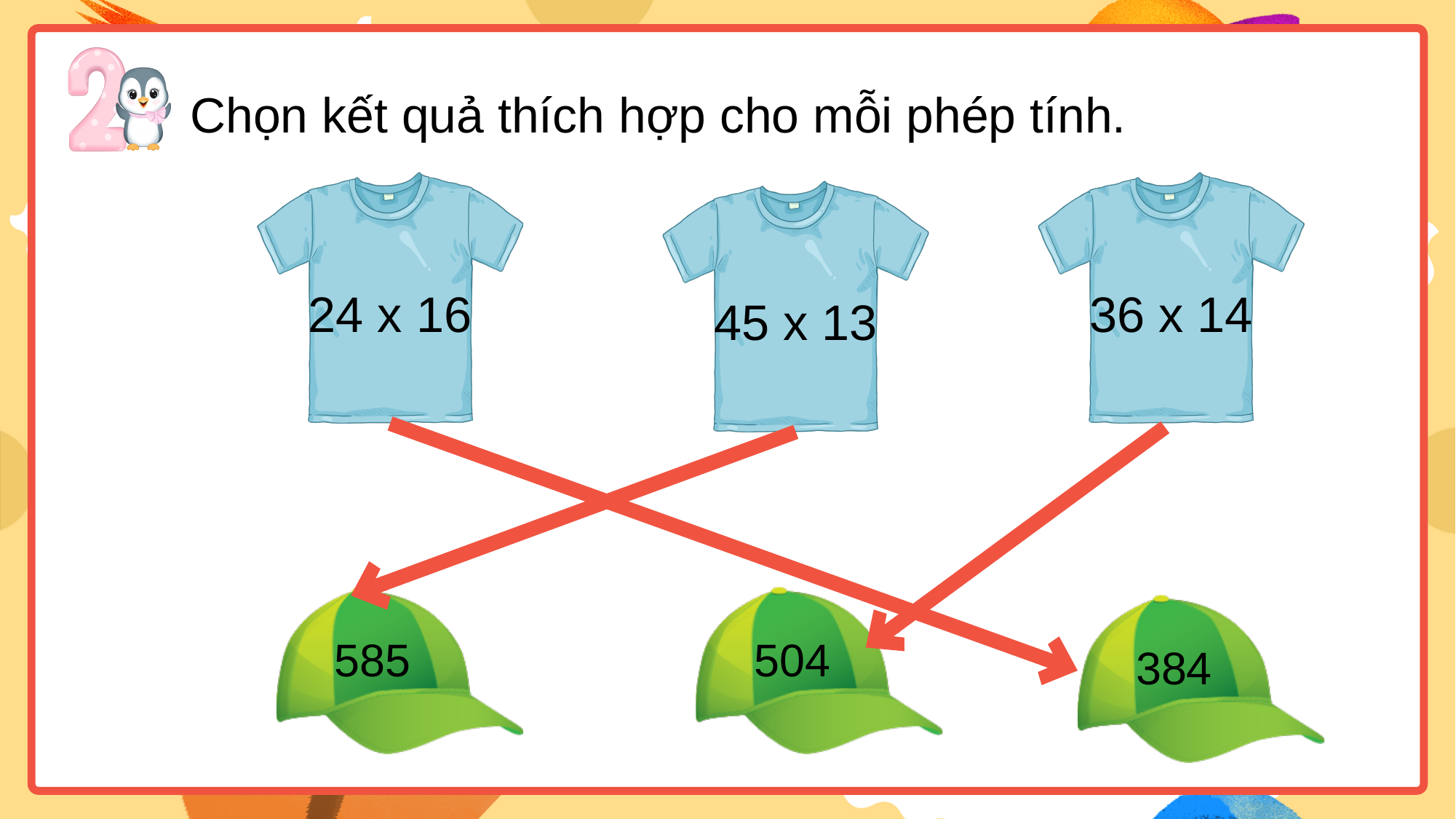

Chọn kết quả thích hợp cho mỗi phép tính.

24 x 16

36 x 14

45 x 13

585

504

384